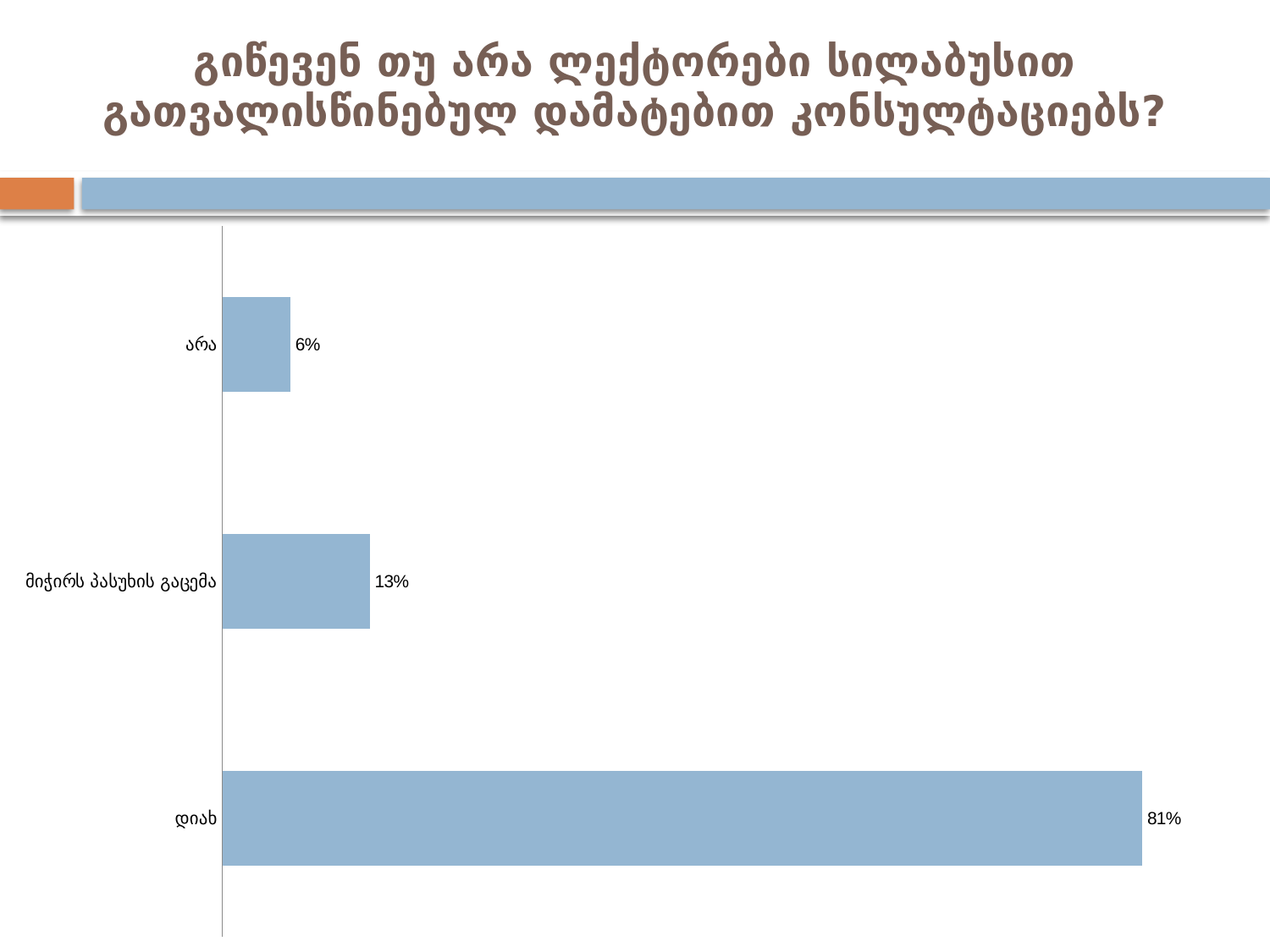

# გიწევენ თუ არა ლექტორები სილაბუსით გათვალისწინებულ დამატებით კონსულტაციებს?

### Chart

| Category |  |
|---|---|
| დიახ | 0.81 |
| მიჭირს პასუხის გაცემა | 0.13 |
| არა | 0.060000000000000026 |

### Chart

| Category |
|---|